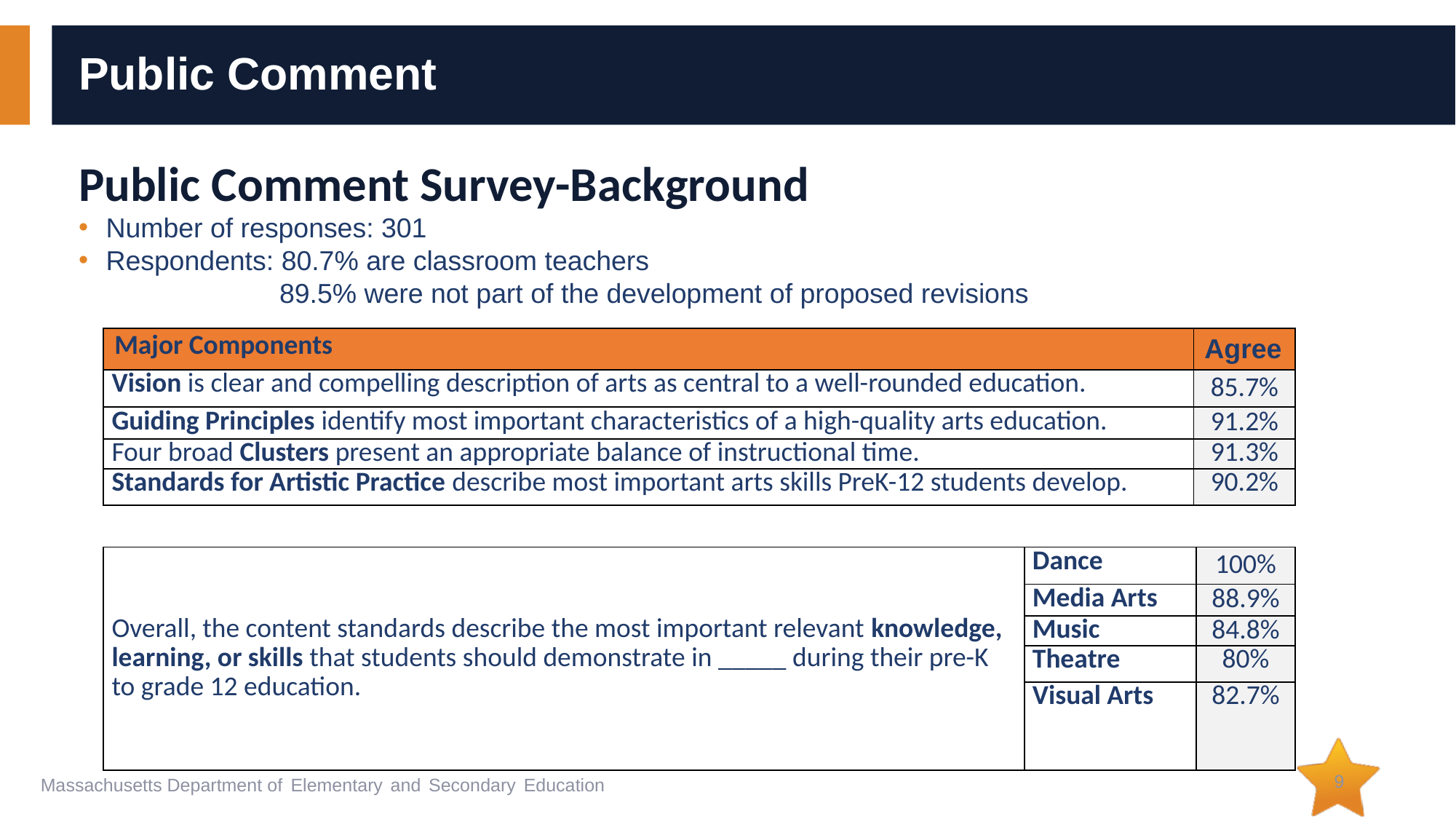

# Public Comment
Public Comment Survey-Background
Number of responses: 301
Respondents: 80.7% are classroom teachers
	            89.5% were not part of the development of proposed revisions

| Major Components | Agree |
| --- | --- |
| Vision is clear and compelling description of arts as central to a well-rounded education. | 85.7% |
| Guiding Principles identify most important characteristics of a high-quality arts education. | 91.2% |
| Four broad Clusters present an appropriate balance of instructional time. | 91.3% |
| Standards for Artistic Practice describe most important arts skills PreK-12 students develop. | 90.2% |
| Overall, the content standards describe the most important relevant knowledge, learning, or skills that students should demonstrate in \_\_\_\_\_ during their pre-K to grade 12 education. | Dance | 100% |
| --- | --- | --- |
|  | Media Arts | 88.9% |
|  | Music | 84.8% |
|  | Theatre | 80% |
|  | Visual Arts | 82.7% |
9